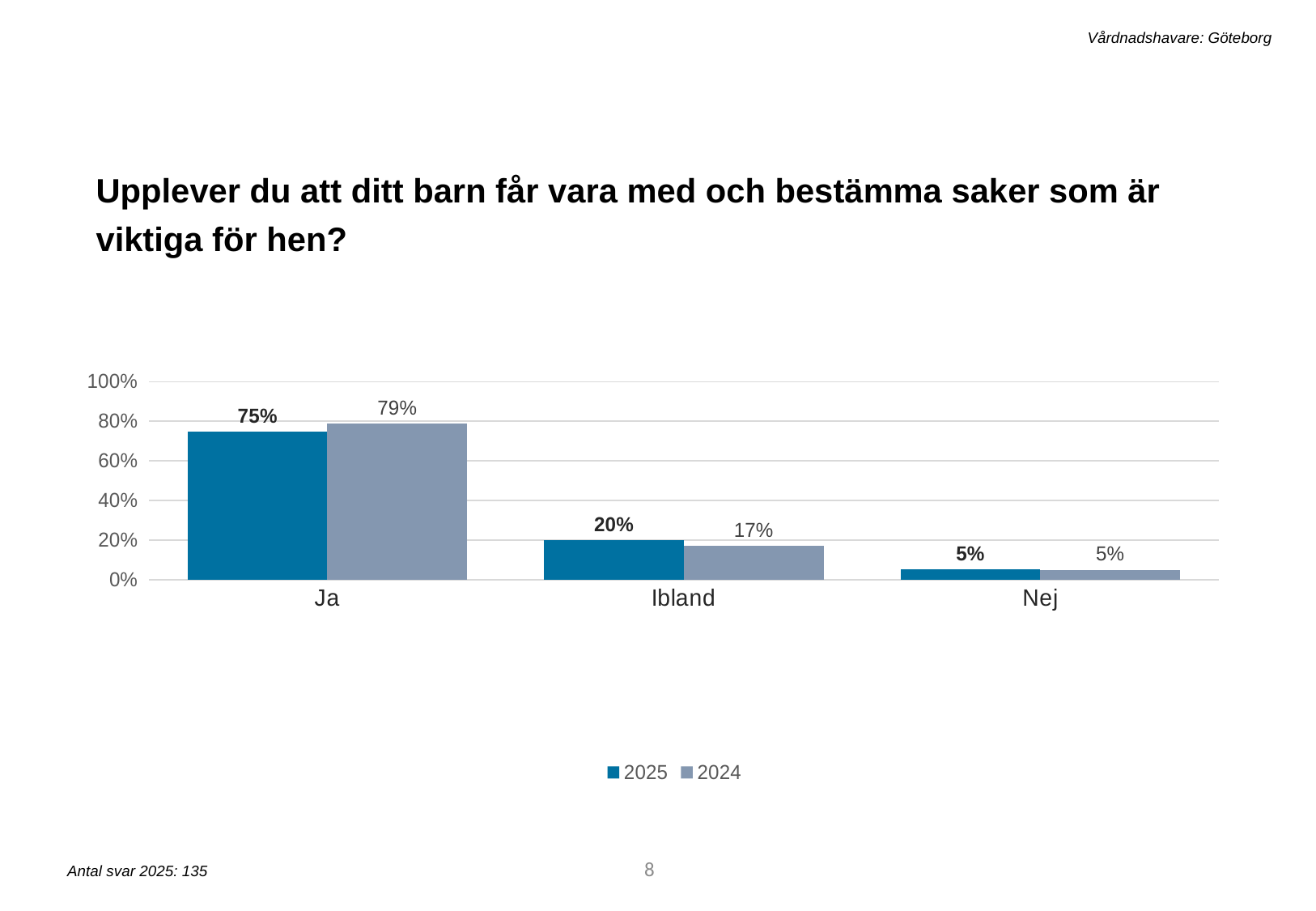

Vårdnadshavare: Göteborg
Upplever du att ditt barn får vara med och bestämma saker som är viktiga för hen?

### Chart

| Category | 2025 | 2024 |
|---|---|---|
| Ja | 0.7481481481481481 | 0.79 |
| Ibland | 0.2 | 0.17 |
| Nej | 0.05185185185185185 | 0.05 |
8
Antal svar 2025: 135